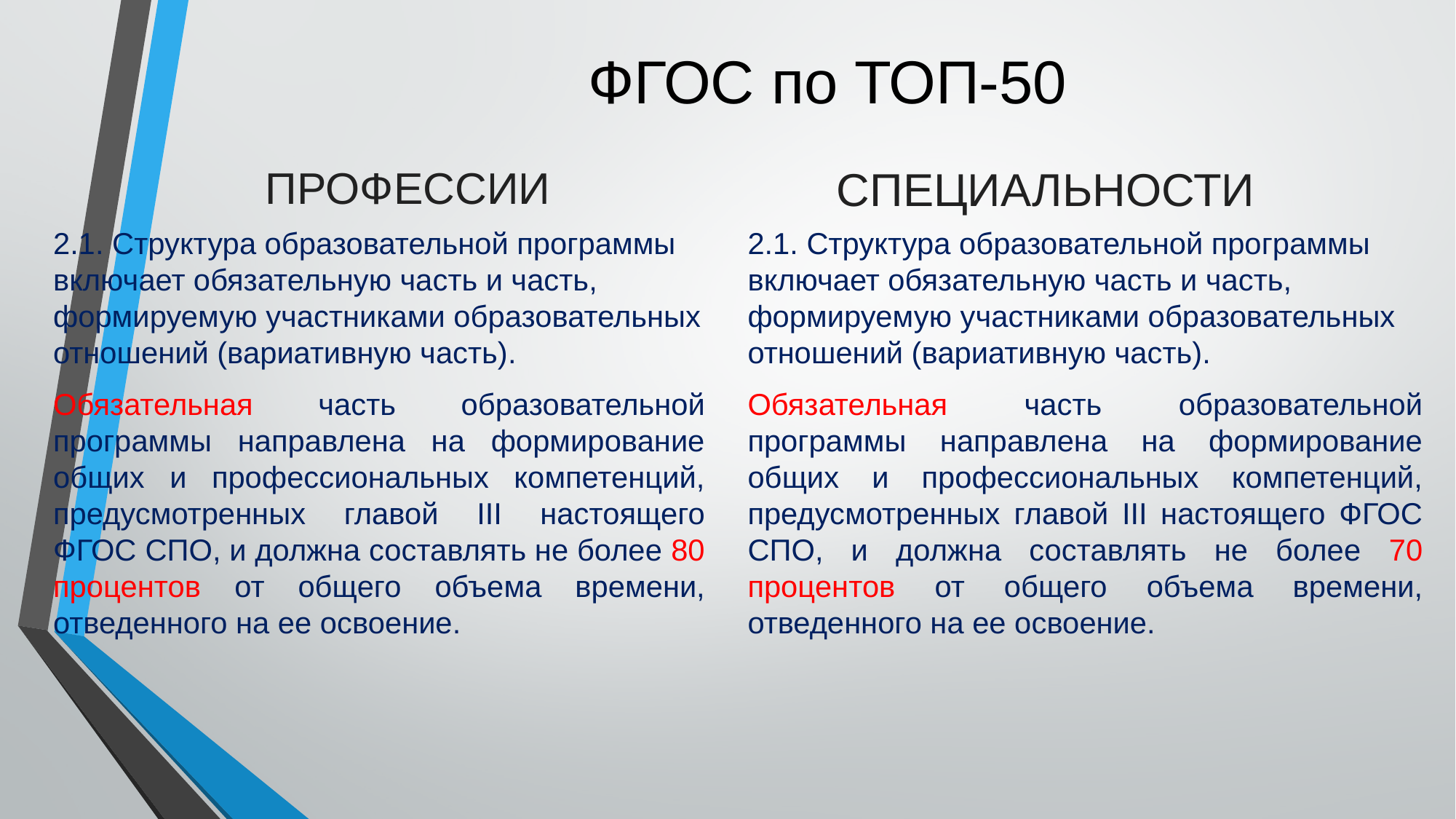

# ФГОС по ТОП-50
ПРОФЕССИИ
СПЕЦИАЛЬНОСТИ
2.1. Структура образовательной программы включает обязательную часть и часть, формируемую участниками образовательных отношений (вариативную часть).
Обязательная часть образовательной программы направлена на формирование общих и профессиональных компетенций, предусмотренных главой III настоящего ФГОС СПО, и должна составлять не более 80 процентов от общего объема времени, отведенного на ее освоение.

2.1. Структура образовательной программы включает обязательную часть и часть, формируемую участниками образовательных отношений (вариативную часть).
Обязательная часть образовательной программы направлена на формирование общих и профессиональных компетенций, предусмотренных главой III настоящего ФГОС СПО, и должна составлять не более 70 процентов от общего объема времени, отведенного на ее освоение.